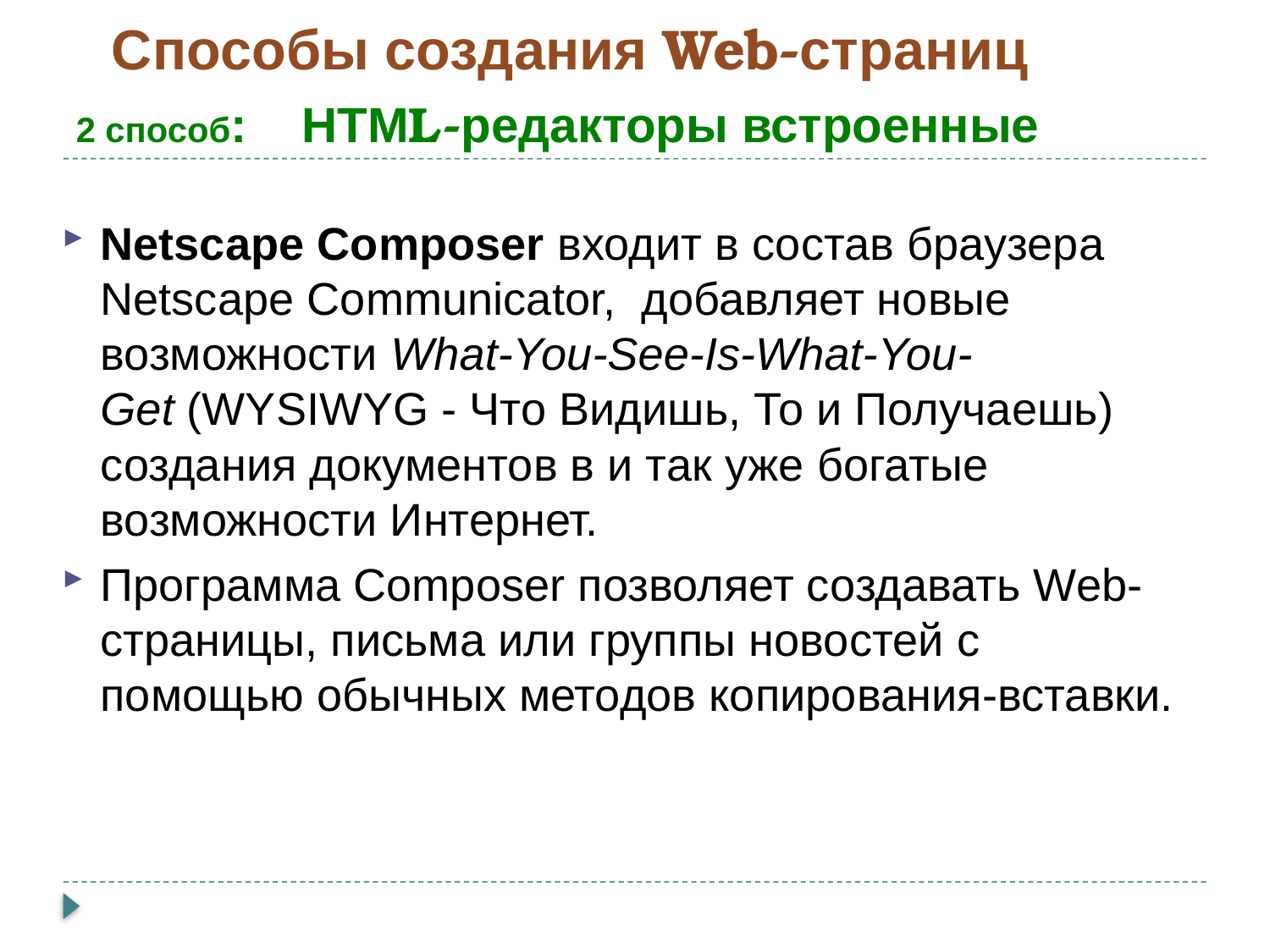

Способы создания Web-страниц
# 2 способ:    НТМL-редакторы встроенные
Netscape Composer входит в состав браузера Netscape Communicator,  добавляет новые возможности What-You-See-Is-What-You-Get (WYSIWYG - Что Видишь, То и Получаешь) создания документов в и так уже богатые возможности Интернет.
Программа Composer позволяет создавать Web-страницы, письма или группы новостей с помощью обычных методов копирования-вставки.